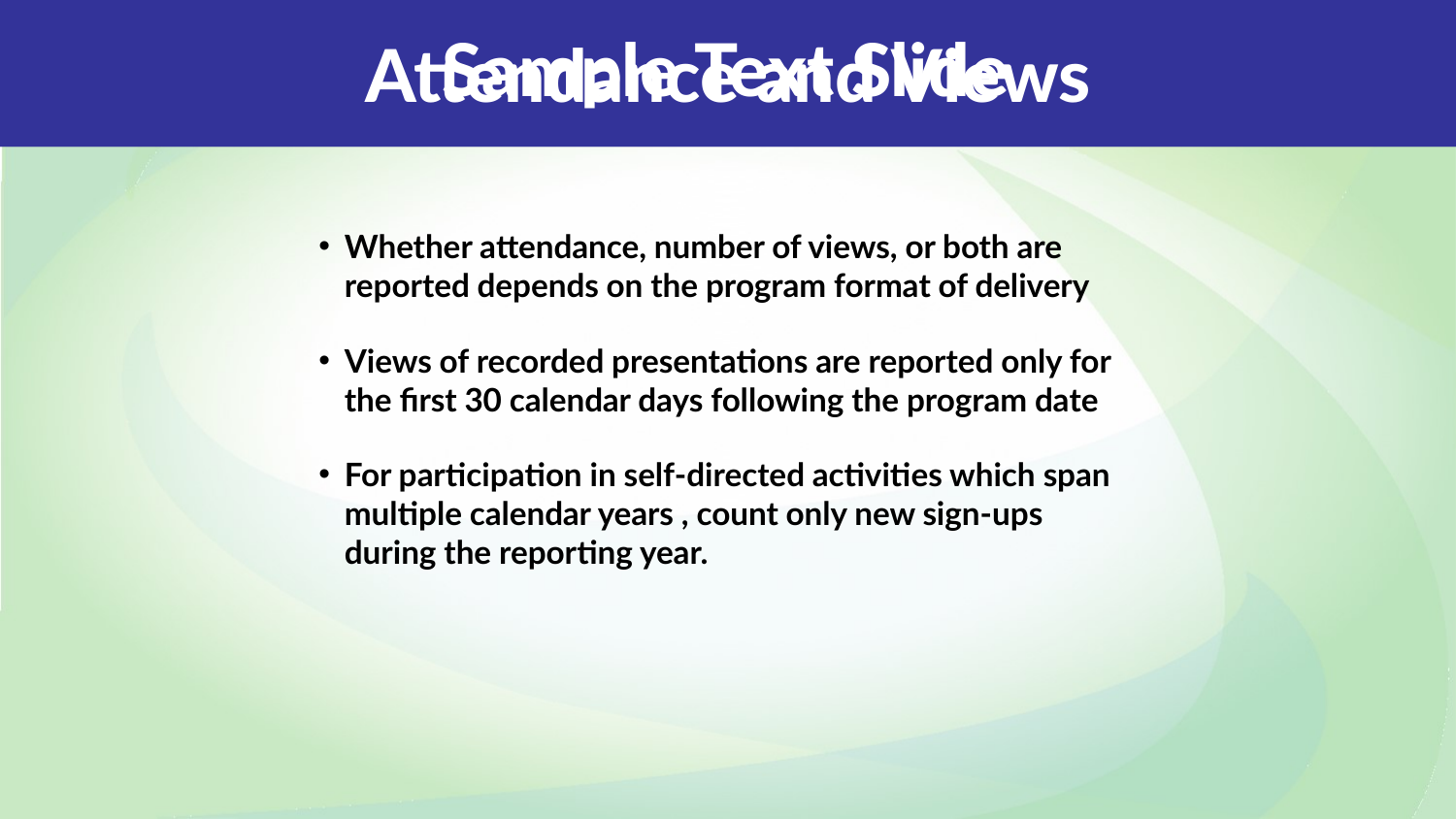

Sample Text Slide
Attendance and Views
Whether attendance, number of views, or both are reported depends on the program format of delivery
Views of recorded presentations are reported only for the first 30 calendar days following the program date
For participation in self-directed activities which span multiple calendar years , count only new sign-ups  during the reporting year.